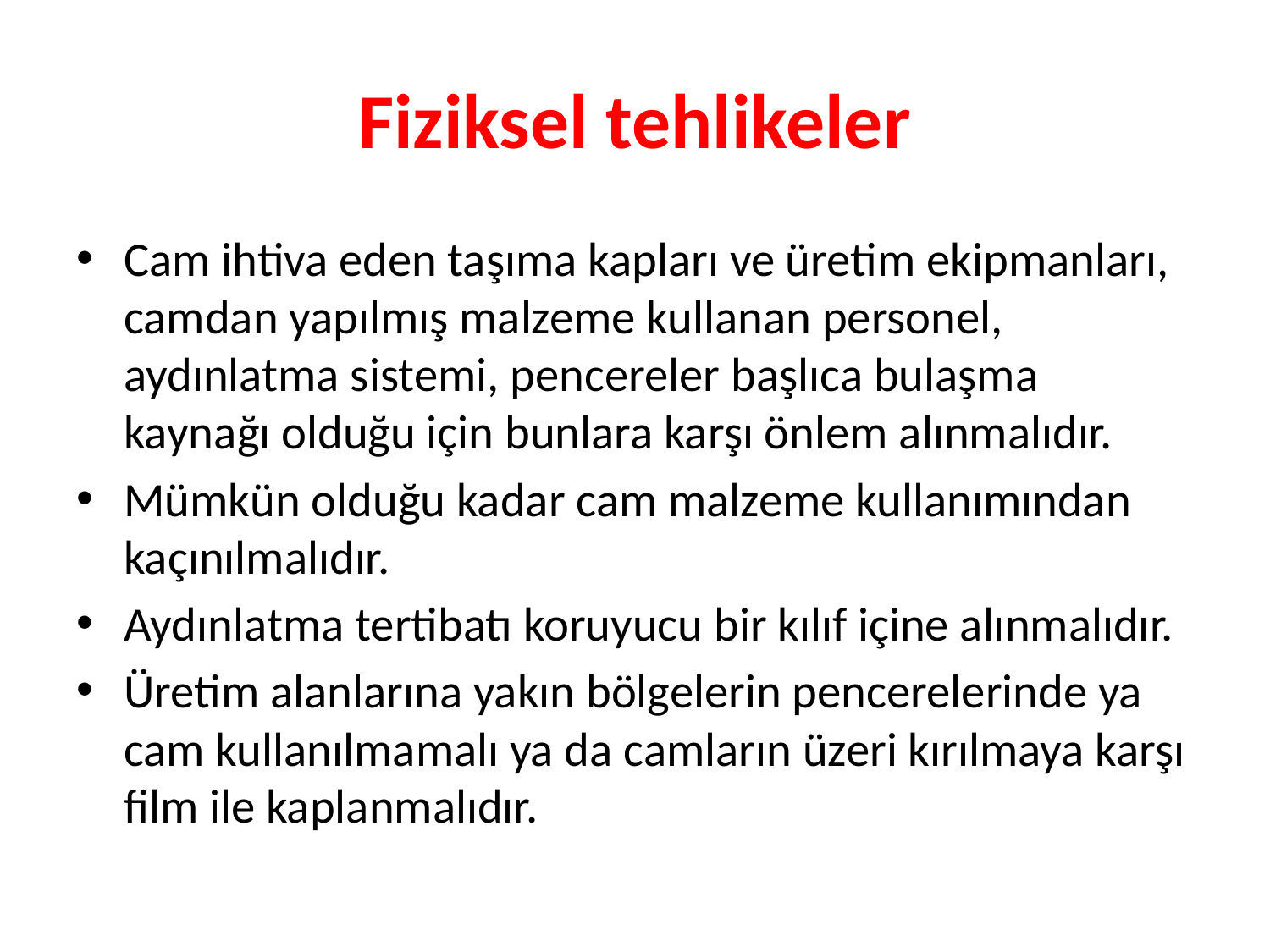

# Fiziksel tehlikeler
Cam ihtiva eden taşıma kapları ve üretim ekipmanları, camdan yapılmış malzeme kullanan personel, aydınlatma sistemi, pencereler başlıca bulaşma kaynağı olduğu için bunlara karşı önlem alınmalıdır.
Mümkün olduğu kadar cam malzeme kullanımından kaçınılmalıdır.
Aydınlatma tertibatı koruyucu bir kılıf içine alınmalıdır.
Üretim alanlarına yakın bölgelerin pencerelerinde ya cam kullanılmamalı ya da camların üzeri kırılmaya karşı film ile kaplanmalıdır.